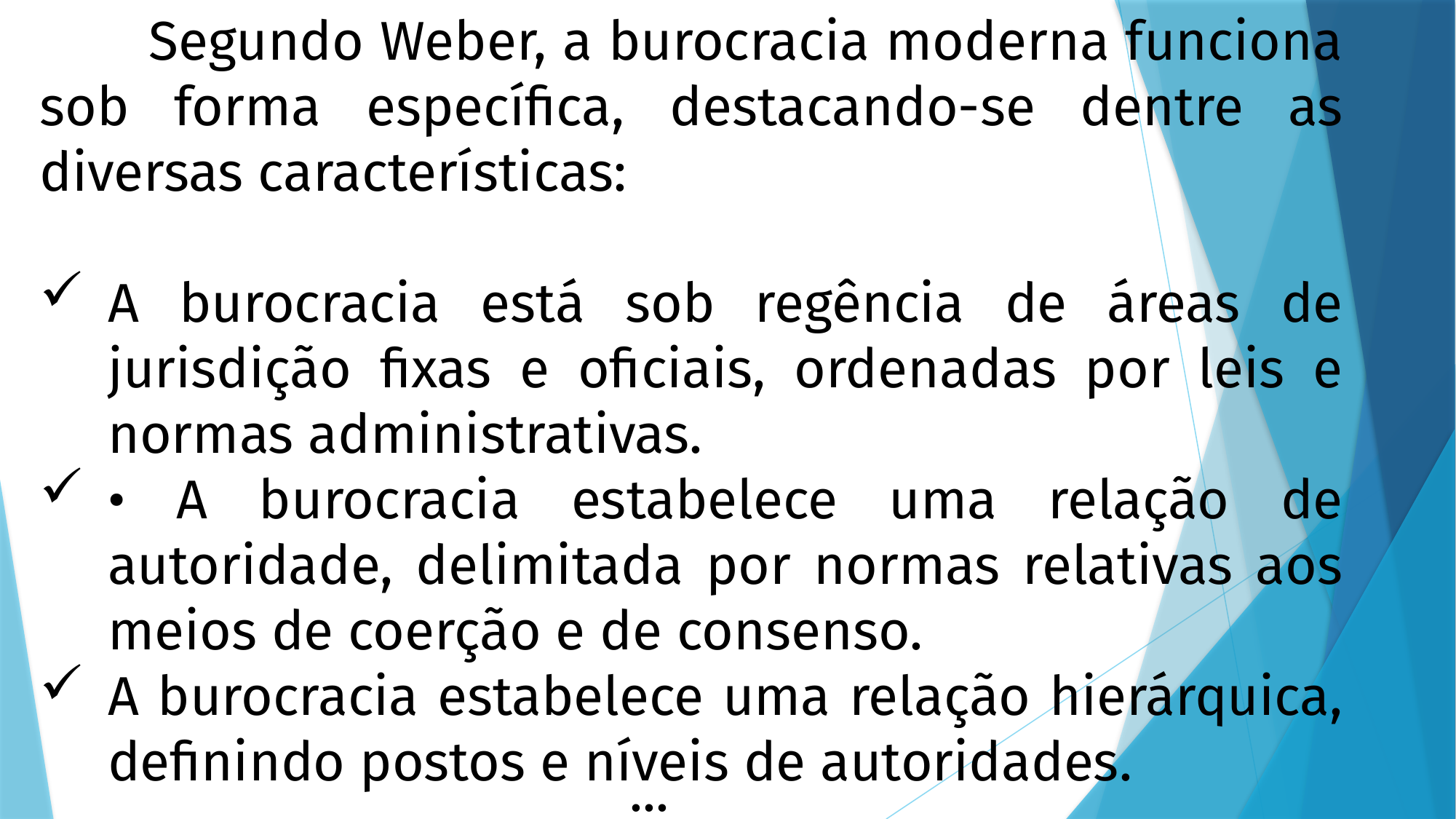

Segundo Weber, a burocracia moderna funciona sob forma específica, destacando-se dentre as diversas características:

A burocracia está sob regência de áreas de jurisdição fixas e oficiais, ordenadas por leis e normas administrativas.
• A burocracia estabelece uma relação de autoridade, delimitada por normas relativas aos meios de coerção e de consenso.
A burocracia estabelece uma relação hierárquica, definindo postos e níveis de autoridades.

...